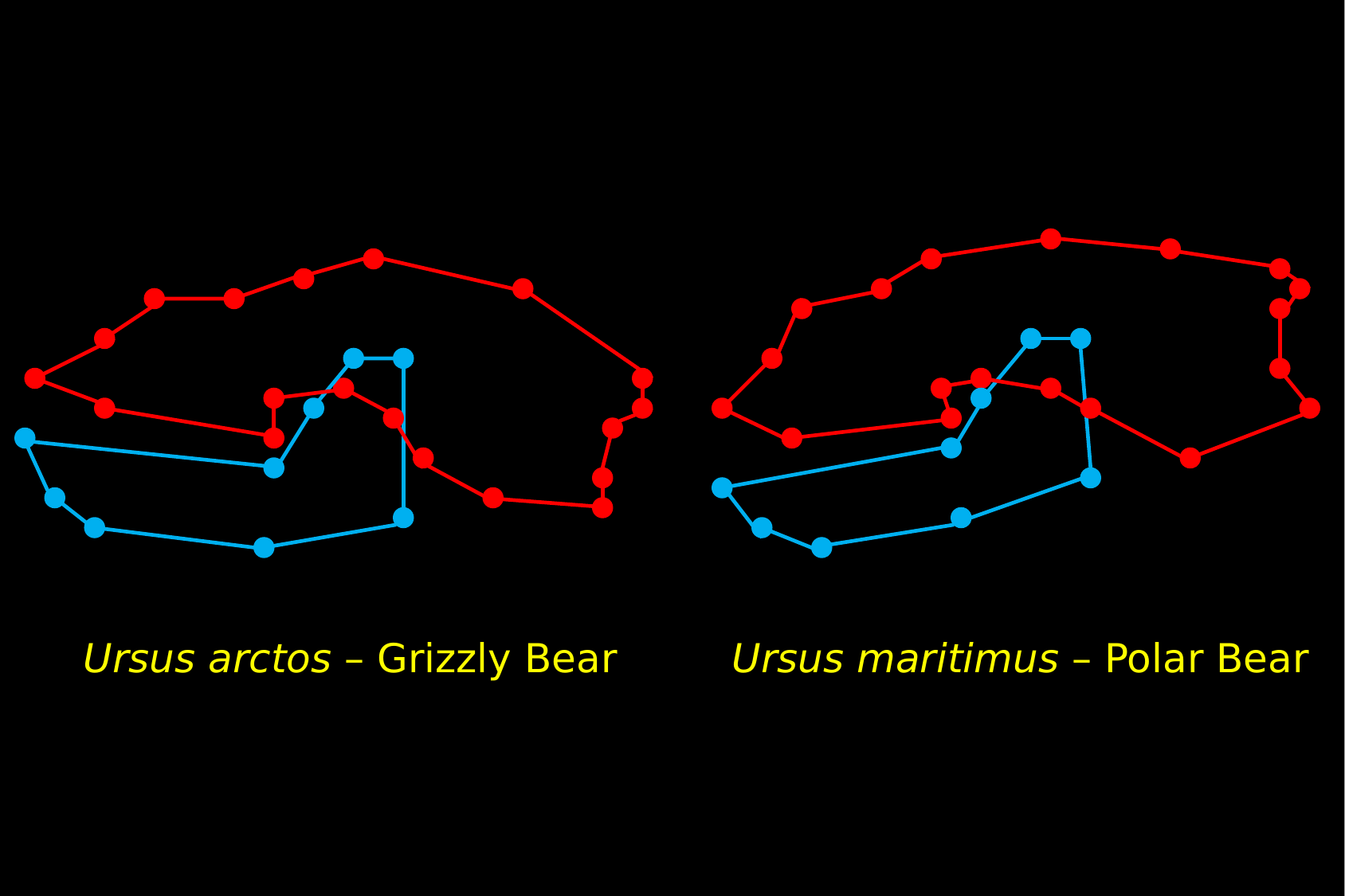

Ursus arctos – Grizzly Bear         Ursus maritimus – Polar Bear